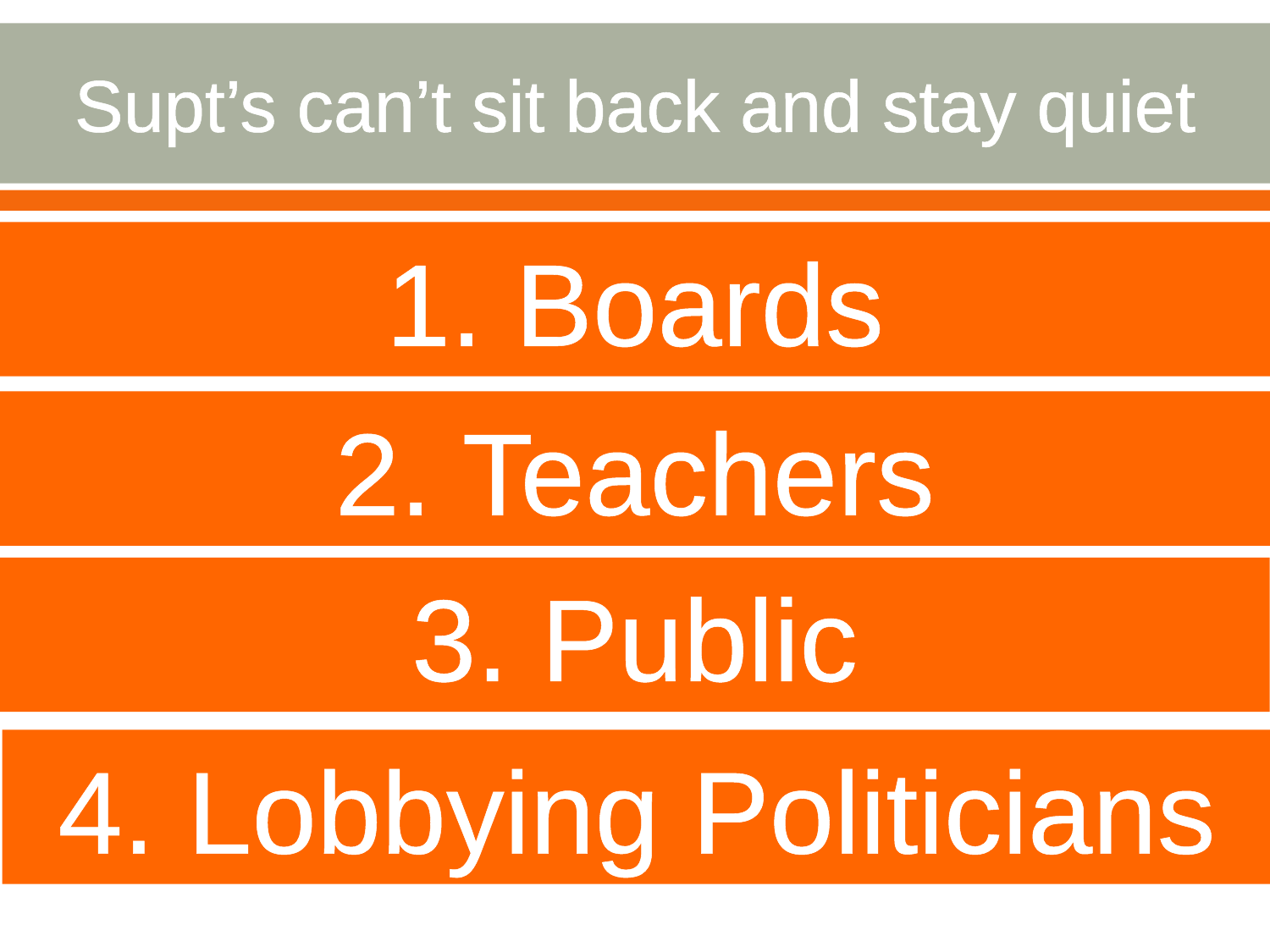

# Supt’s can’t sit back and stay quiet
1. Boards
2. Teachers
3. Public
4. Lobbying Politicians